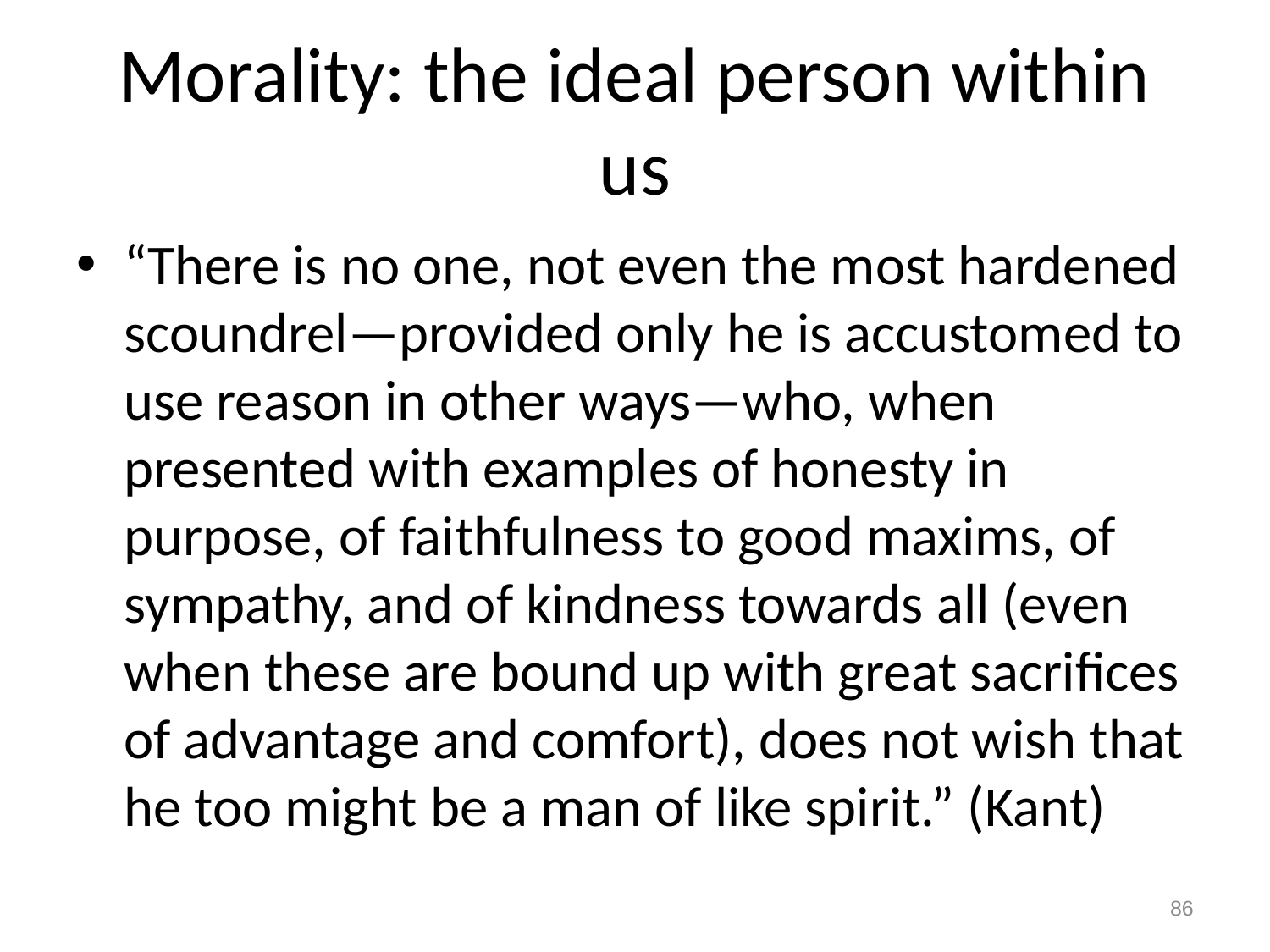

# Morality: the ideal person within us
“There is no one, not even the most hardened scoundrel—provided only he is accustomed to use reason in other ways—who, when presented with examples of honesty in purpose, of faithfulness to good maxims, of sympathy, and of kindness towards all (even when these are bound up with great sacrifices of advantage and comfort), does not wish that he too might be a man of like spirit.” (Kant)
86